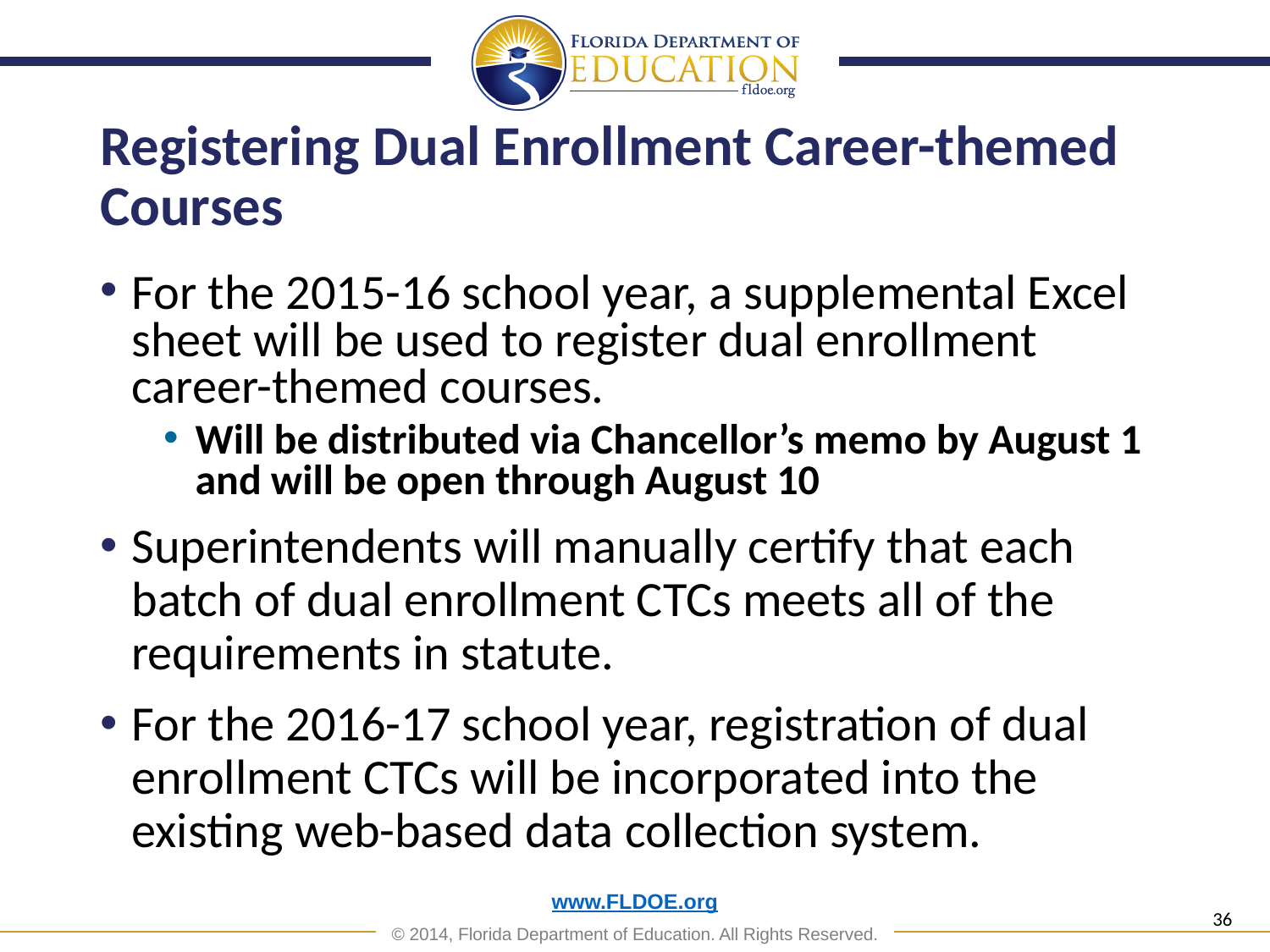

# Registering Dual Enrollment Career-themed Courses
For the 2015-16 school year, a supplemental Excel sheet will be used to register dual enrollment career-themed courses.
Will be distributed via Chancellor’s memo by August 1 and will be open through August 10
Superintendents will manually certify that each batch of dual enrollment CTCs meets all of the requirements in statute.
For the 2016-17 school year, registration of dual enrollment CTCs will be incorporated into the existing web-based data collection system.

36